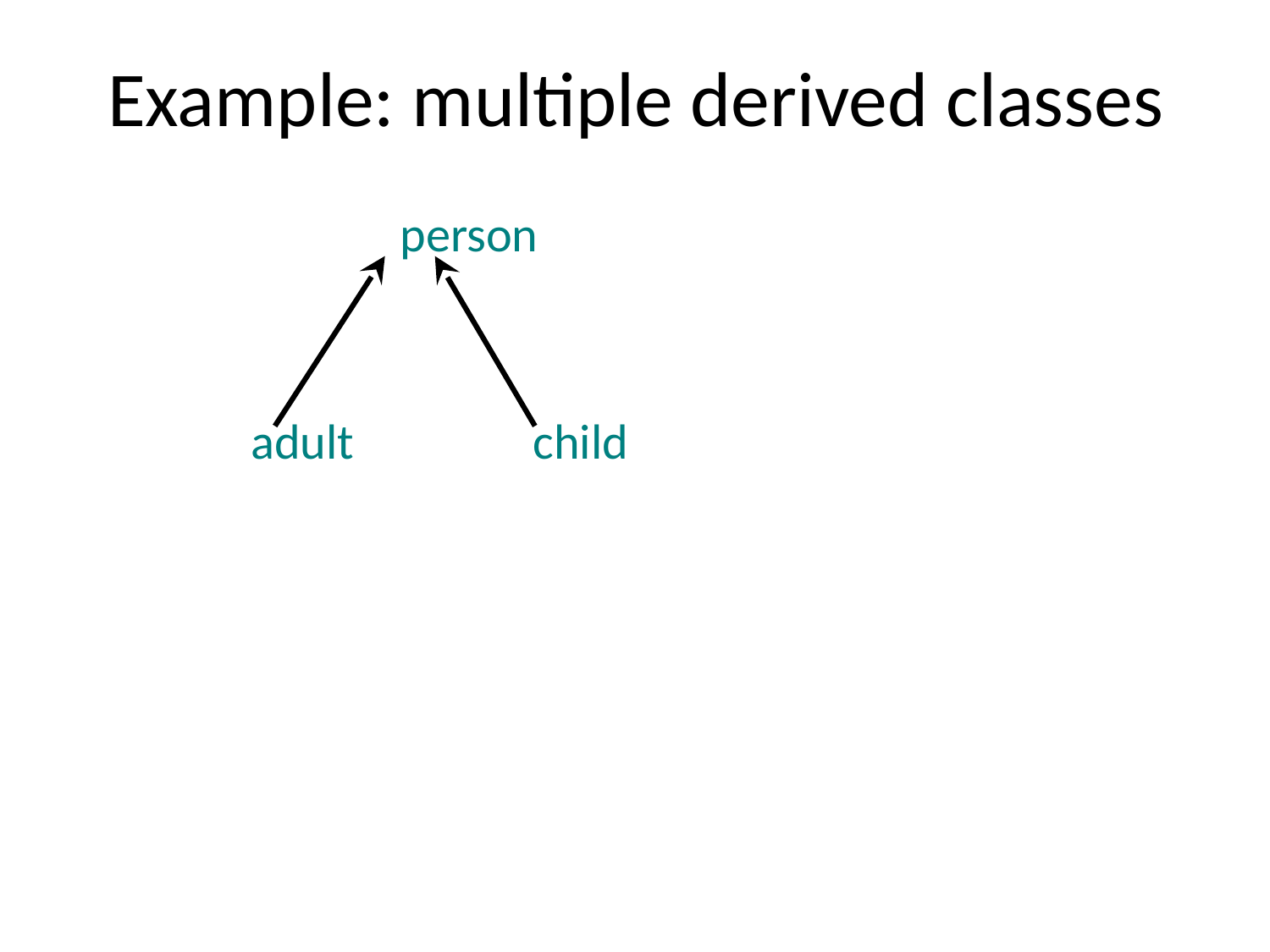

# Example: multiple derived classes
			  person

		adult                child